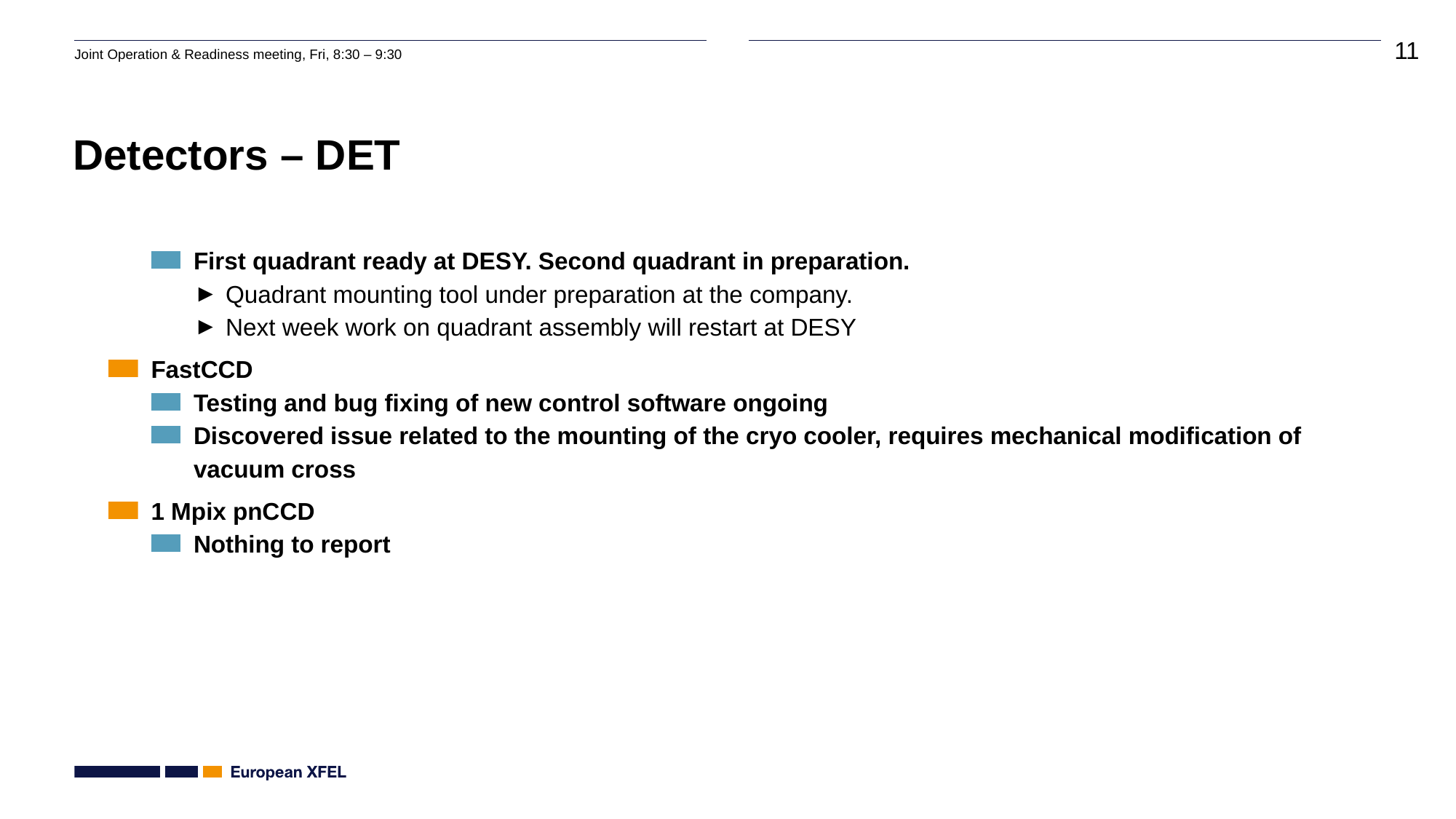

# Detectors – DET
First quadrant ready at DESY. Second quadrant in preparation.
Quadrant mounting tool under preparation at the company.
Next week work on quadrant assembly will restart at DESY
FastCCD
Testing and bug fixing of new control software ongoing
Discovered issue related to the mounting of the cryo cooler, requires mechanical modification of vacuum cross
1 Mpix pnCCD
Nothing to report